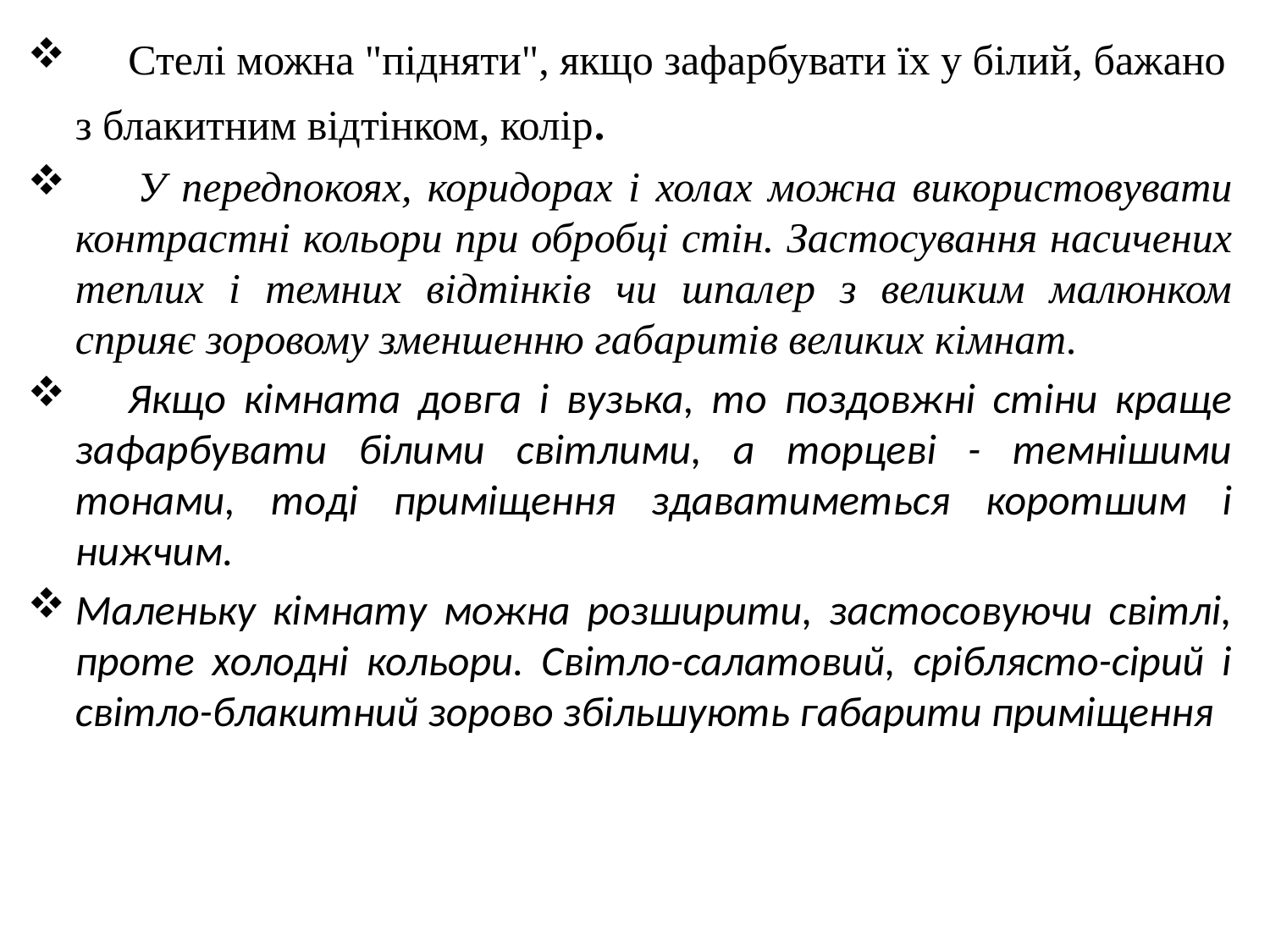

Стелі можна "підняти", якщо зафарбувати їх у білий, бажано з блакитним відтінком, колір.
    У передпокоях, коридорах і холах можна використовувати контрастні кольори при обробці стін. Застосування насичених теплих і темних відтінків чи шпалер з великим малюнком сприяє зоровому зменшенню габаритів великих кімнат.
   Якщо кімната довга і вузька, то поздовжні стіни краще зафарбувати білими світлими, а торцеві - темнішими тонами, тоді приміщення здаватиметься коротшим і нижчим.
Маленьку кімнату можна розширити, застосовуючи світлі, проте холодні кольори. Світло-салатовий, сріблясто-сірий і світло-блакитний зорово збільшують габарити приміщення